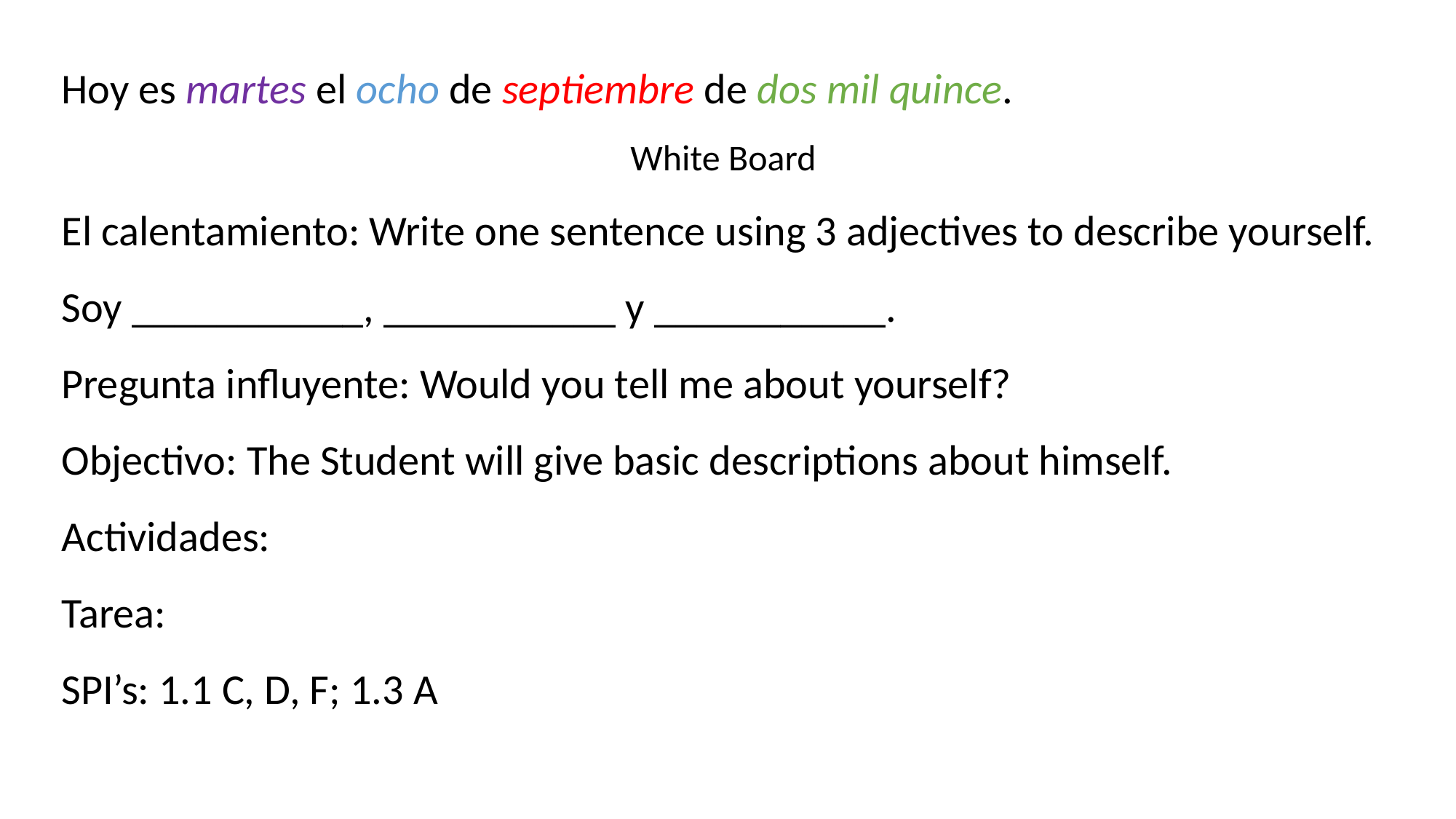

Hoy es martes el ocho de septiembre de dos mil quince.
White Board
El calentamiento: Write one sentence using 3 adjectives to describe yourself. Soy ___________, ___________ y ___________.
Pregunta influyente: Would you tell me about yourself?
Objectivo: The Student will give basic descriptions about himself.
Actividades:
Tarea:
SPI’s: 1.1 C, D, F; 1.3 A